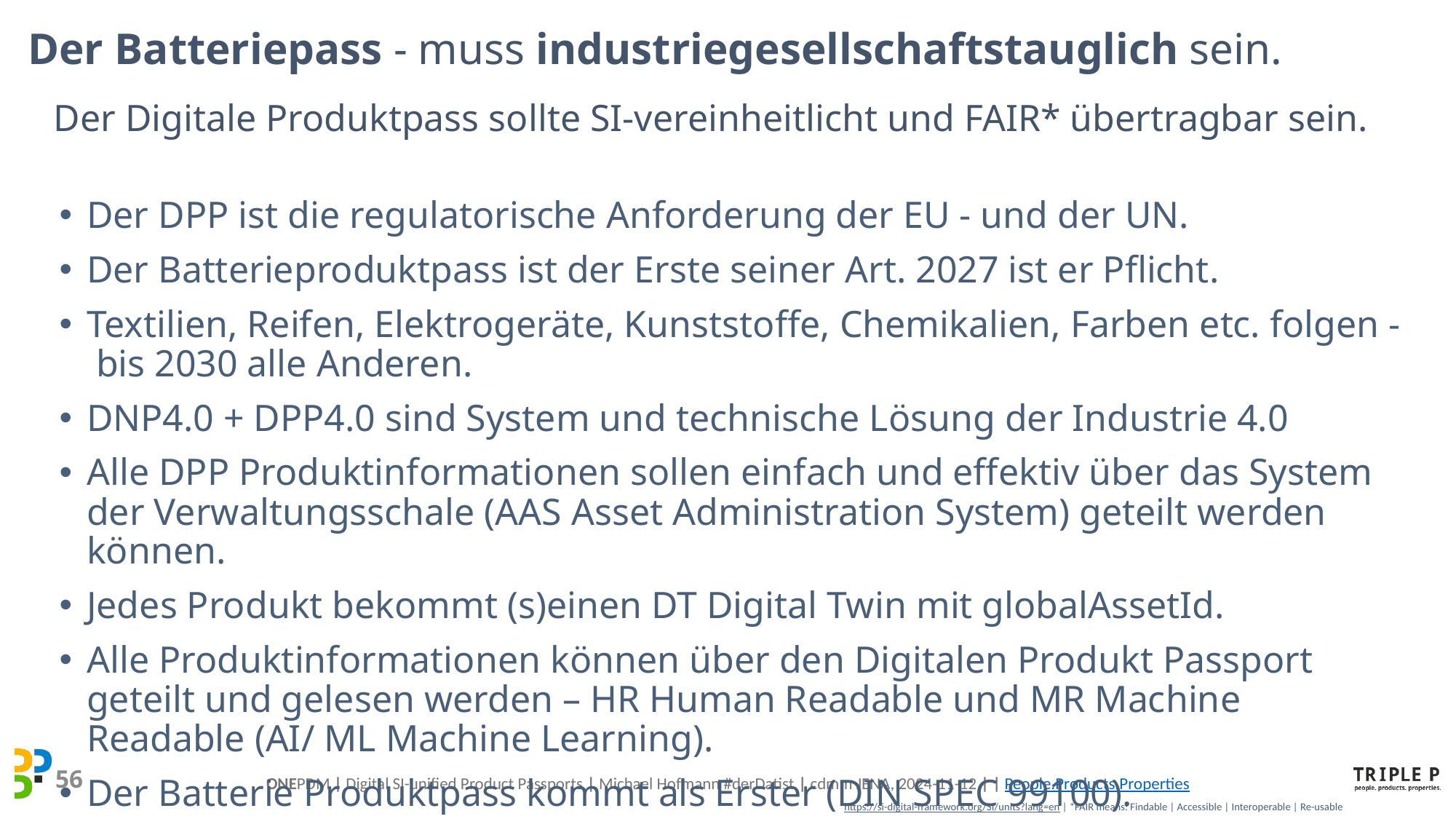

Der Batteriepass - muss industriegesellschaftstauglich sein.
Der Digitale Produktpass sollte SI-vereinheitlicht und FAIR* übertragbar sein.
Der DPP ist die regulatorische Anforderung der EU - und der UN.
Der Batterieproduktpass ist der Erste seiner Art. 2027 ist er Pflicht.
Textilien, Reifen, Elektrogeräte, Kunststoffe, Chemikalien, Farben etc. folgen -  bis 2030 alle Anderen.
DNP4.0 + DPP4.0 sind System und technische Lösung der Industrie 4.0
Alle DPP Produktinformationen sollen einfach und effektiv über das System der Verwaltungsschale (AAS Asset Administration System) geteilt werden können.
Jedes Produkt bekommt (s)einen DT Digital Twin mit globalAssetId.
Alle Produktinformationen können über den Digitalen Produkt Passport geteilt und gelesen werden – HR Human Readable und MR Machine Readable (AI/ ML Machine Learning).
Der Batterie Produktpass kommt als Erster (DIN SPEC 99100).
https://si-digital-framework.org/SI/units?lang=en | *FAIR means: Findable | Accessible | Interoperable | Re-usable